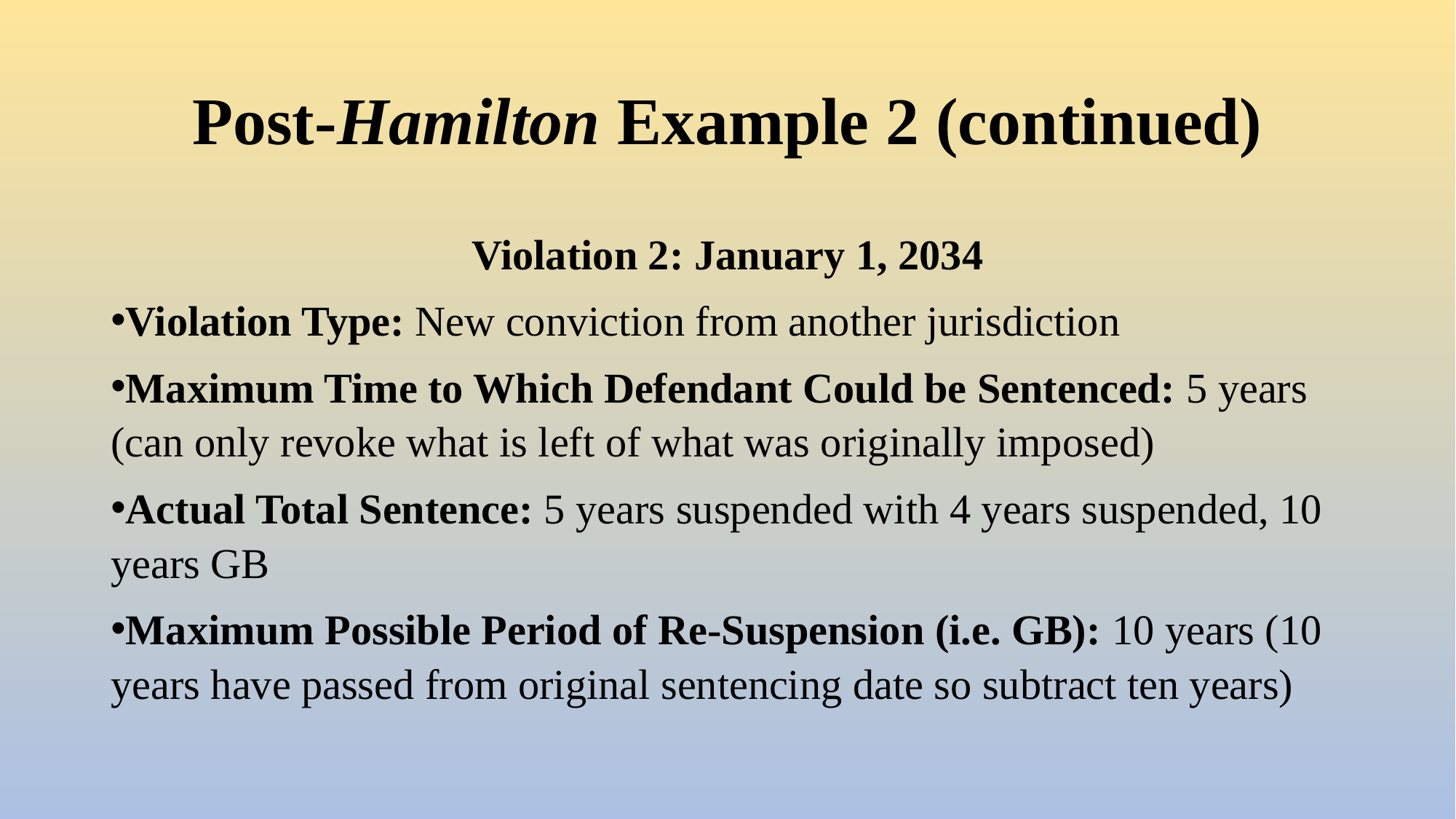

# Post-Hamilton Example 2 (continued)
Violation 2: January 1, 2034
Violation Type: New conviction from another jurisdiction
Maximum Time to Which Defendant Could be Sentenced: 5 years (can only revoke what is left of what was originally imposed)
Actual Total Sentence: 5 years suspended with 4 years suspended, 10 years GB
Maximum Possible Period of Re-Suspension (i.e. GB): 10 years (10 years have passed from original sentencing date so subtract ten years)